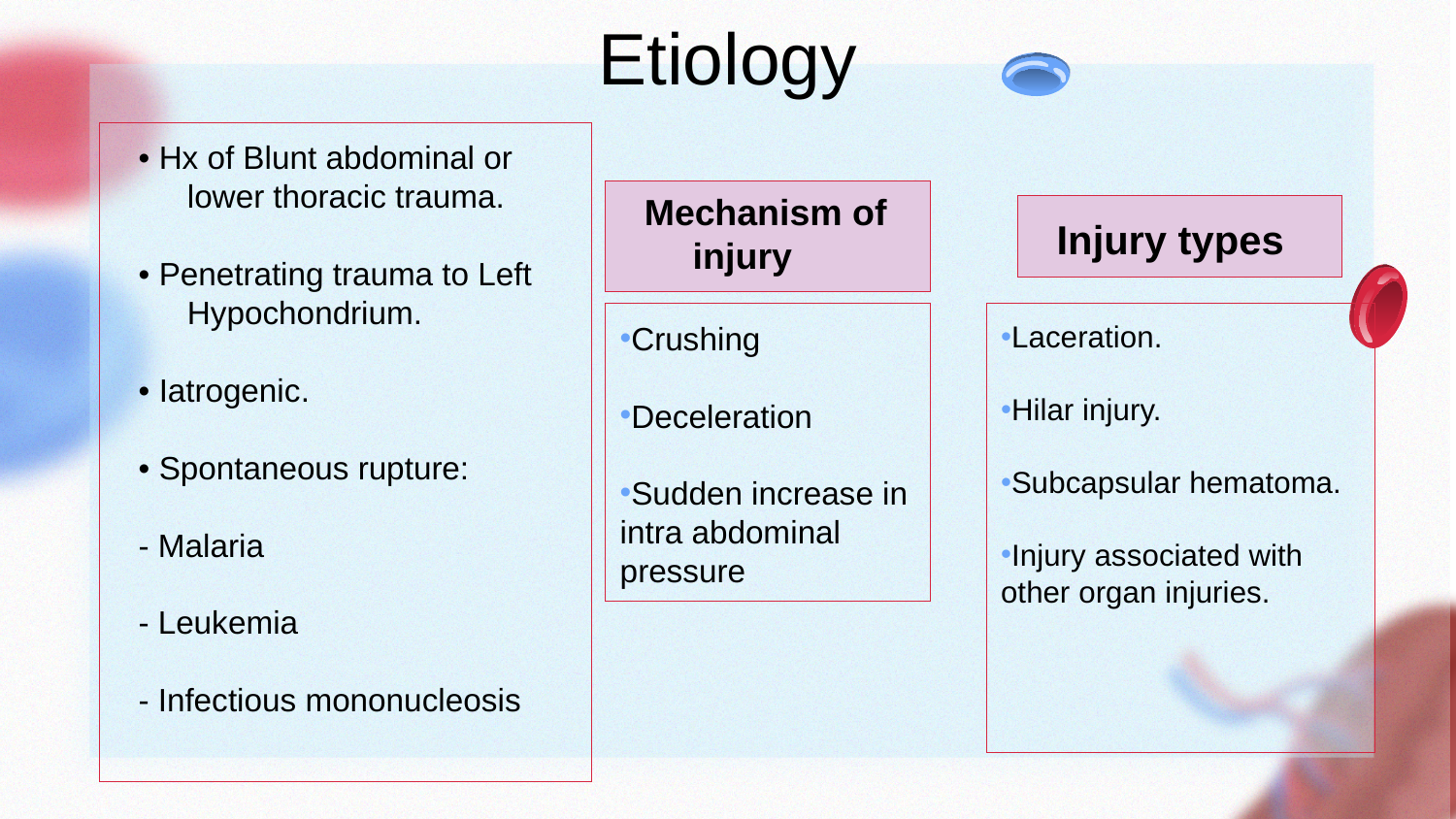

# Etiology
• Hx of Blunt abdominal or lower thoracic trauma.

• Penetrating trauma to Left Hypochondrium.

• Iatrogenic.

• Spontaneous rupture:

- Malaria

- Leukemia

- Infectious mononucleosis
Mechanism of injury
Injury types
Laceration.

Hilar injury.

Subcapsular hematoma.

Injury associated with other organ injuries.
Crushing

Deceleration

Sudden increase in intra abdominal pressure